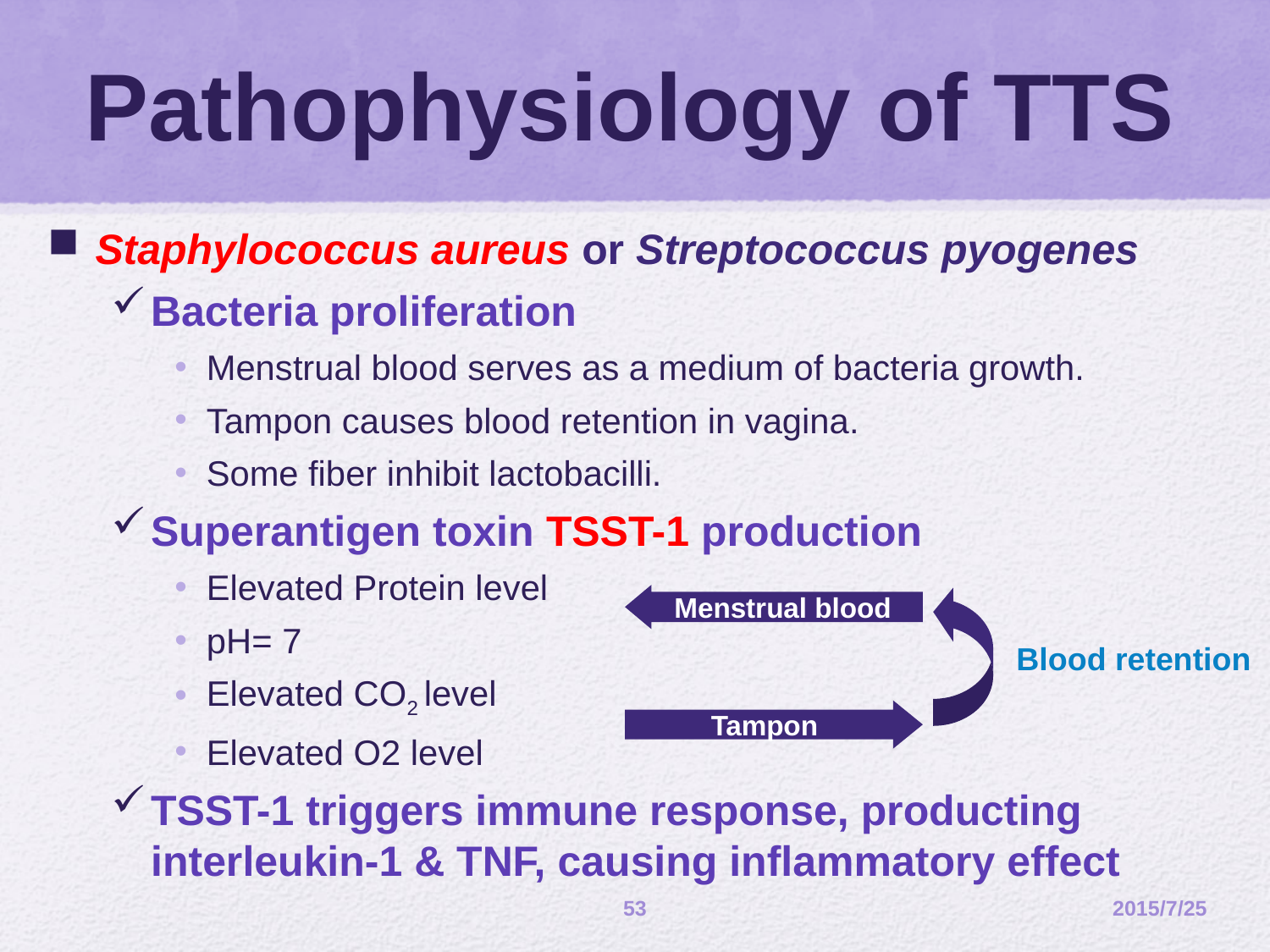

# Pathophysiology of TTS
Staphylococcus aureus or Streptococcus pyogenes
Bacteria proliferation
Menstrual blood serves as a medium of bacteria growth.
Tampon causes blood retention in vagina.
Some fiber inhibit lactobacilli.
Superantigen toxin TSST-1 production
Elevated Protein level
pH= 7
Elevated CO2 level
Elevated O2 level
TSST-1 triggers immune response, producting interleukin-1 & TNF, causing inflammatory effect
Menstrual blood

Tampon
Blood retention
53
2015/7/25